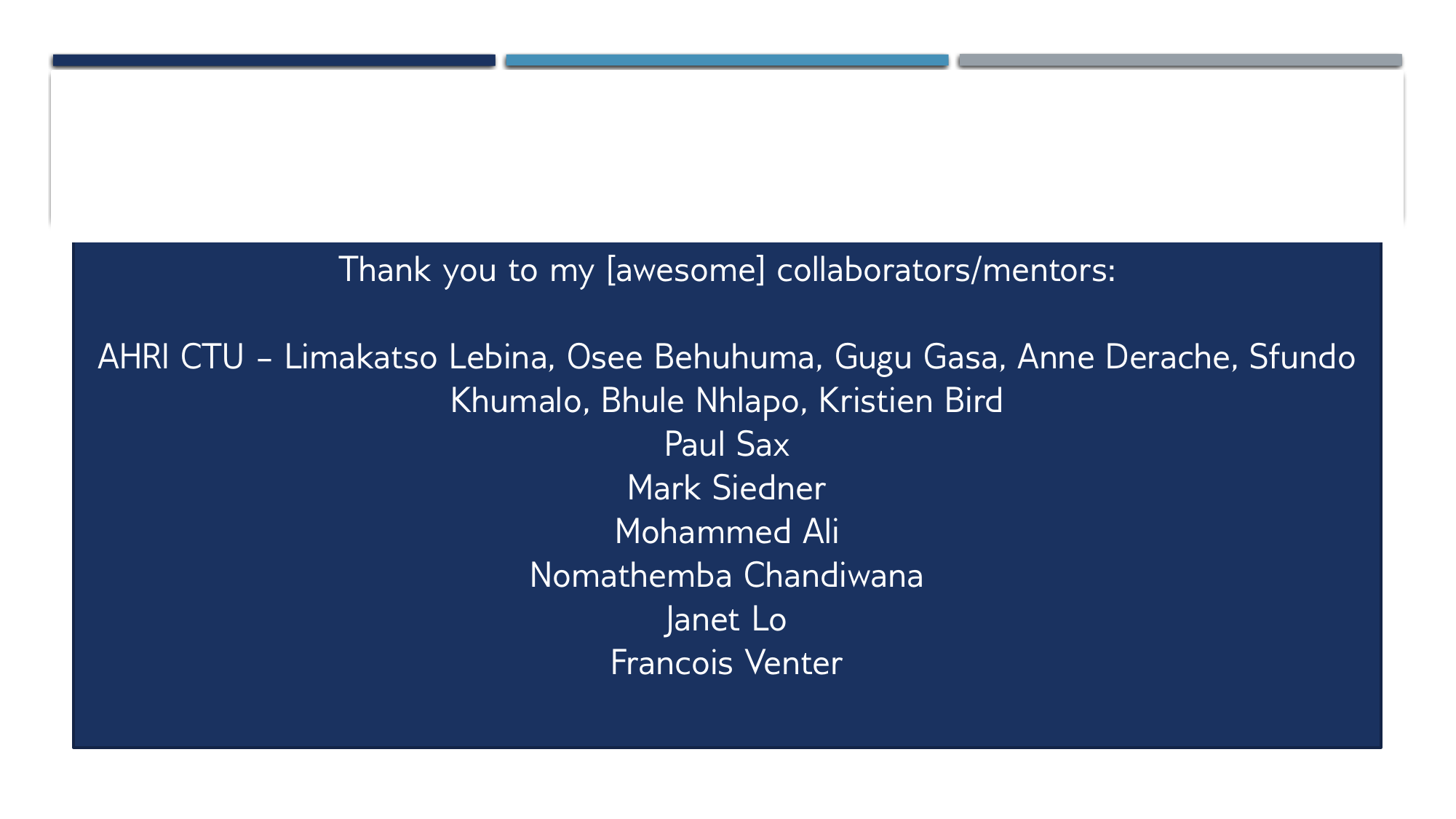

Thank you to my [awesome] collaborators/mentors:

AHRI CTU – Limakatso Lebina, Osee Behuhuma, Gugu Gasa, Anne Derache, Sfundo Khumalo, Bhule Nhlapo, Kristien Bird
Paul Sax
Mark Siedner
Mohammed Ali
Nomathemba Chandiwana
Janet Lo
Francois Venter

36